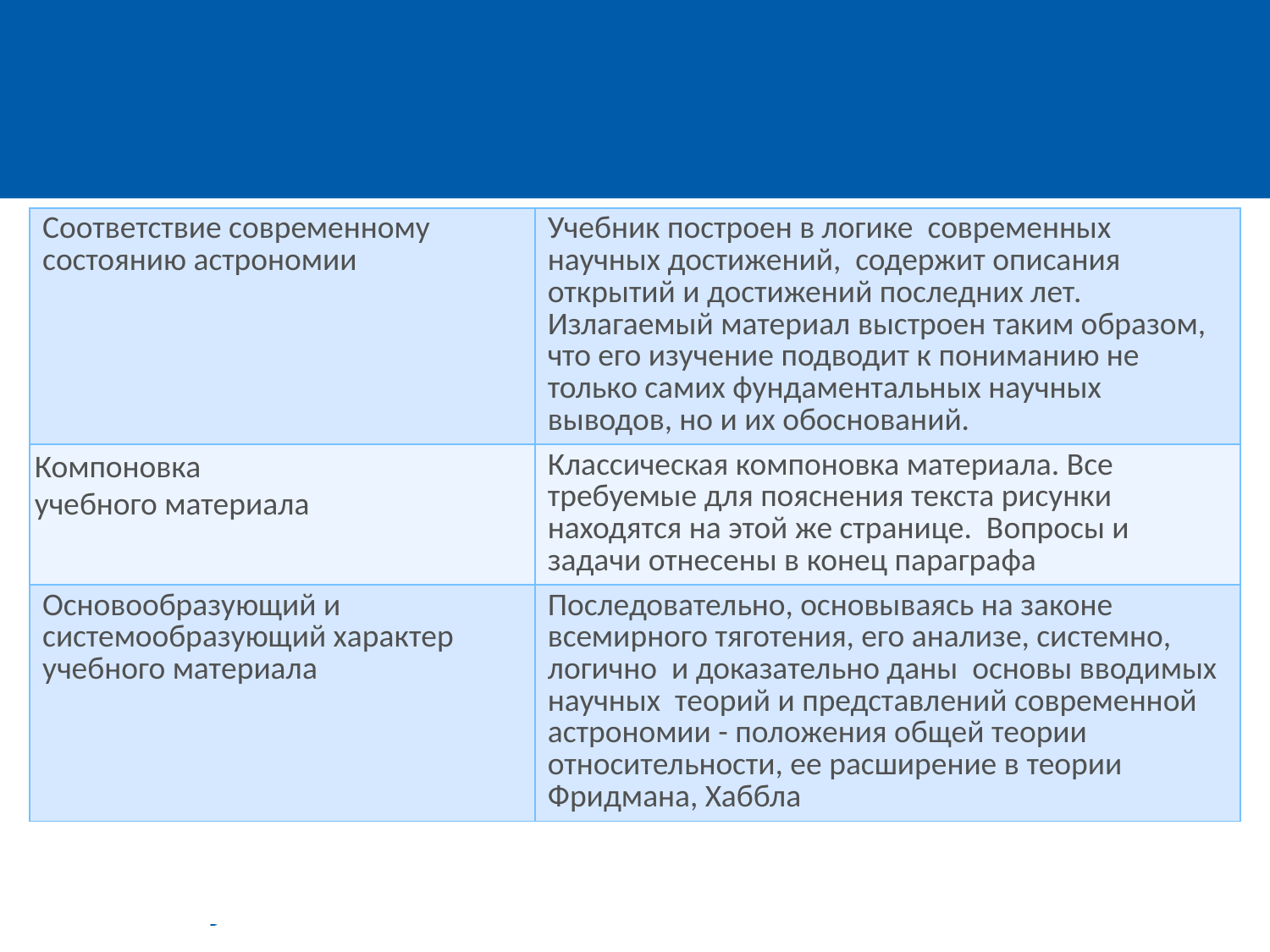

#
| Соответствие современному состоянию астрономии | Учебник построен в логике современных научных достижений, содержит описания открытий и достижений последних лет. Излагаемый материал выстроен таким образом, что его изучение подводит к пониманию не только самих фундаментальных научных выводов, но и их обоснований. |
| --- | --- |
| Компоновка учебного материала | Классическая компоновка материала. Все требуемые для пояснения текста рисунки находятся на этой же странице. Вопросы и задачи отнесены в конец параграфа |
| Основообразующий и системообразующий характер учебного материала | Последовательно, основываясь на законе всемирного тяготения, его анализе, системно, логично и доказательно даны основы вводимых научных теорий и представлений современной астрономии - положения общей теории относительности, ее расширение в теории Фридмана, Хаббла |